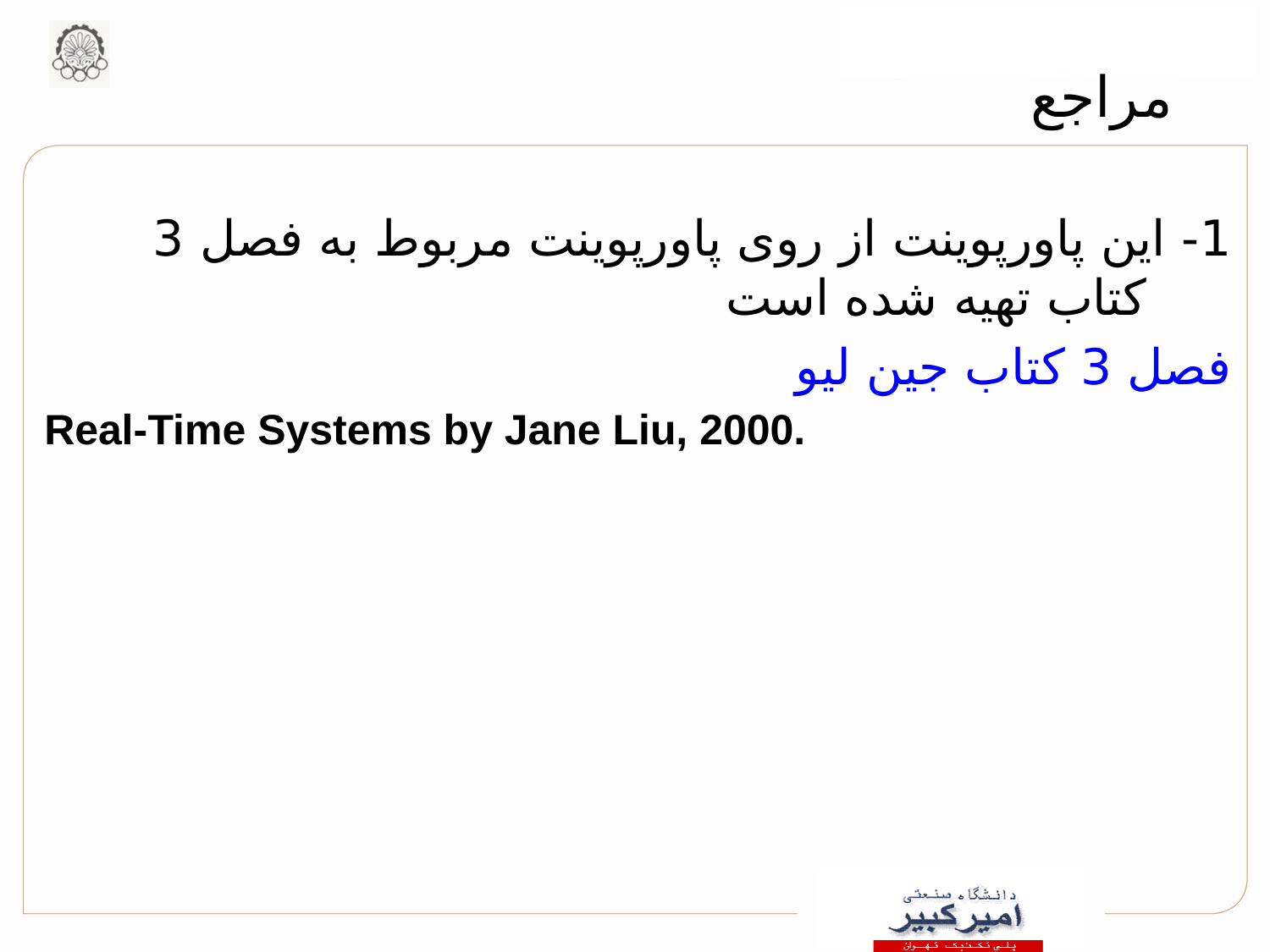

مراجع

1- اين پاورپوينت از روی پاورپوينت مربوط به فصل 3 کتاب تهيه شده است
فصل 3 کتاب جین لیو
Real-Time Systems by Jane Liu, 2000.